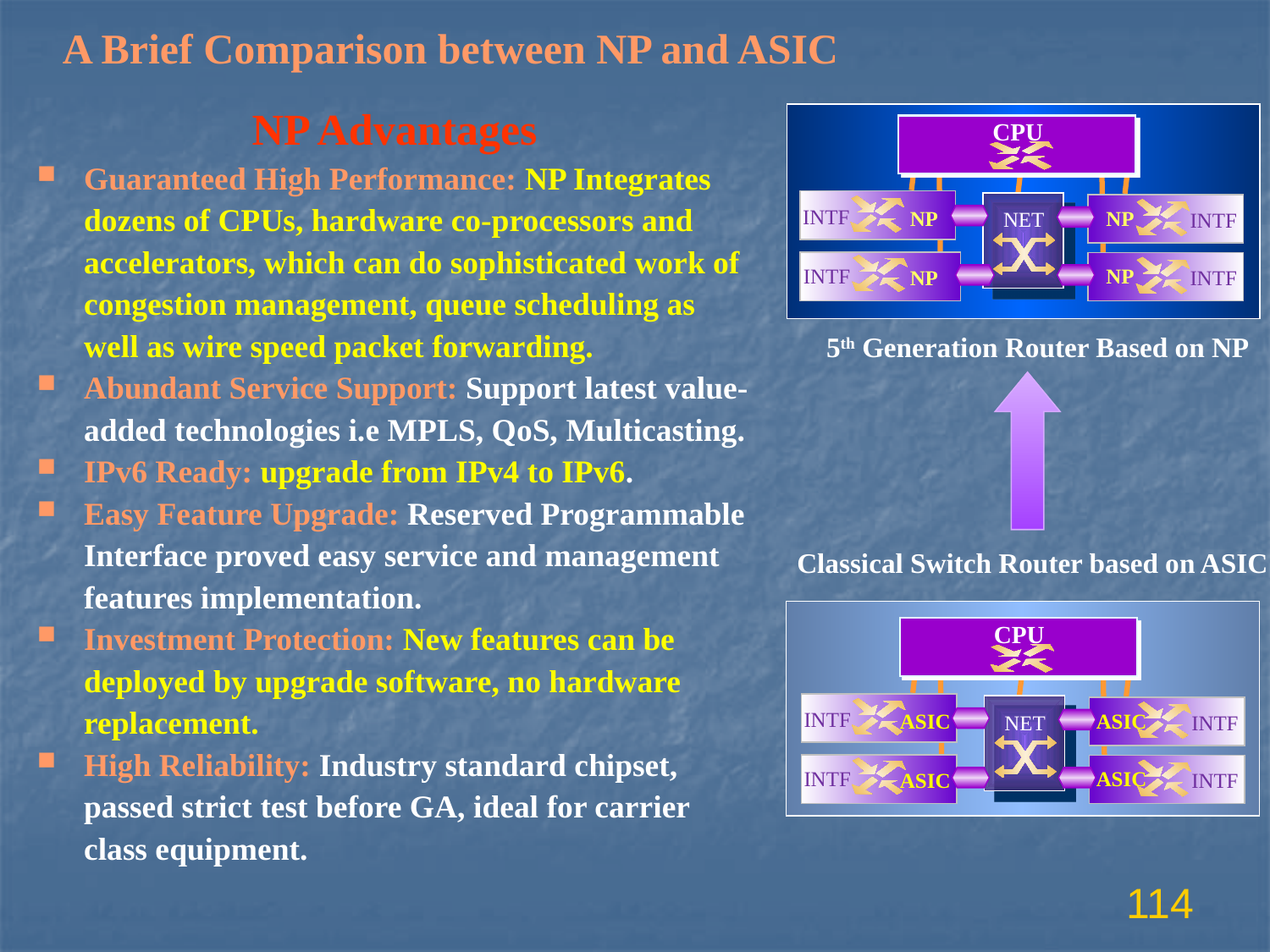

A Brief Comparison between NP and ASIC
NP Advantages
Guaranteed High Performance: NP Integrates dozens of CPUs, hardware co-processors and accelerators, which can do sophisticated work of congestion management, queue scheduling as well as wire speed packet forwarding.
Abundant Service Support: Support latest value-added technologies i.e MPLS, QoS, Multicasting.
IPv6 Ready: upgrade from IPv4 to IPv6.
Easy Feature Upgrade: Reserved Programmable Interface proved easy service and management features implementation.
Investment Protection: New features can be deployed by upgrade software, no hardware replacement.
High Reliability: Industry standard chipset, passed strict test before GA, ideal for carrier class equipment.

CPU

INTF
NP

NP
INTF

NET

INTF
NP

NP
INTF

5th Generation Router Based on NP

Classical Switch Router based on ASIC

CPU

INTF
ASIC

ASIC
INTF

NET

INTF
ASIC

ASIC
INTF

114